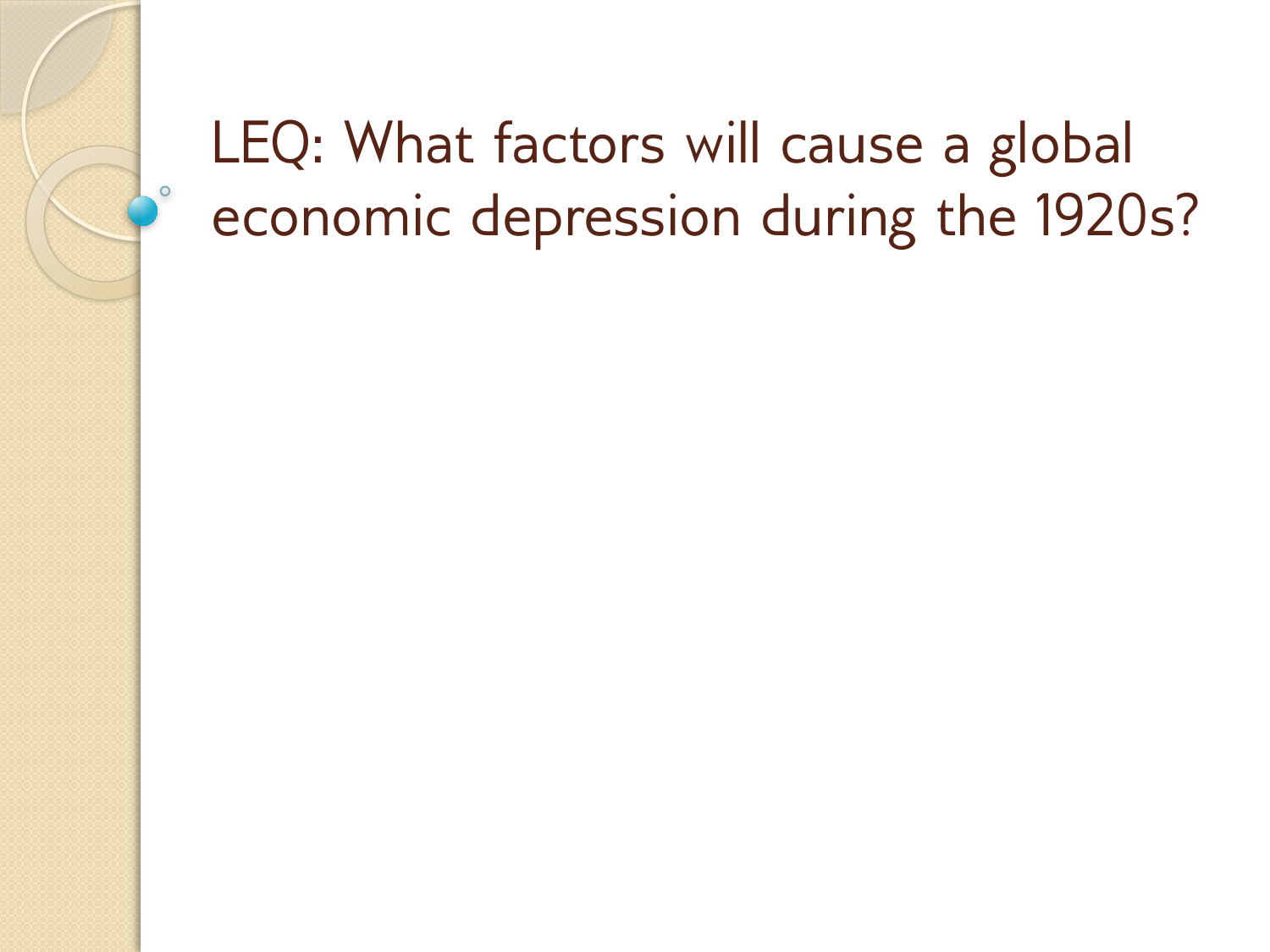

# LEQ: What factors will cause a global economic depression during the 1920s?